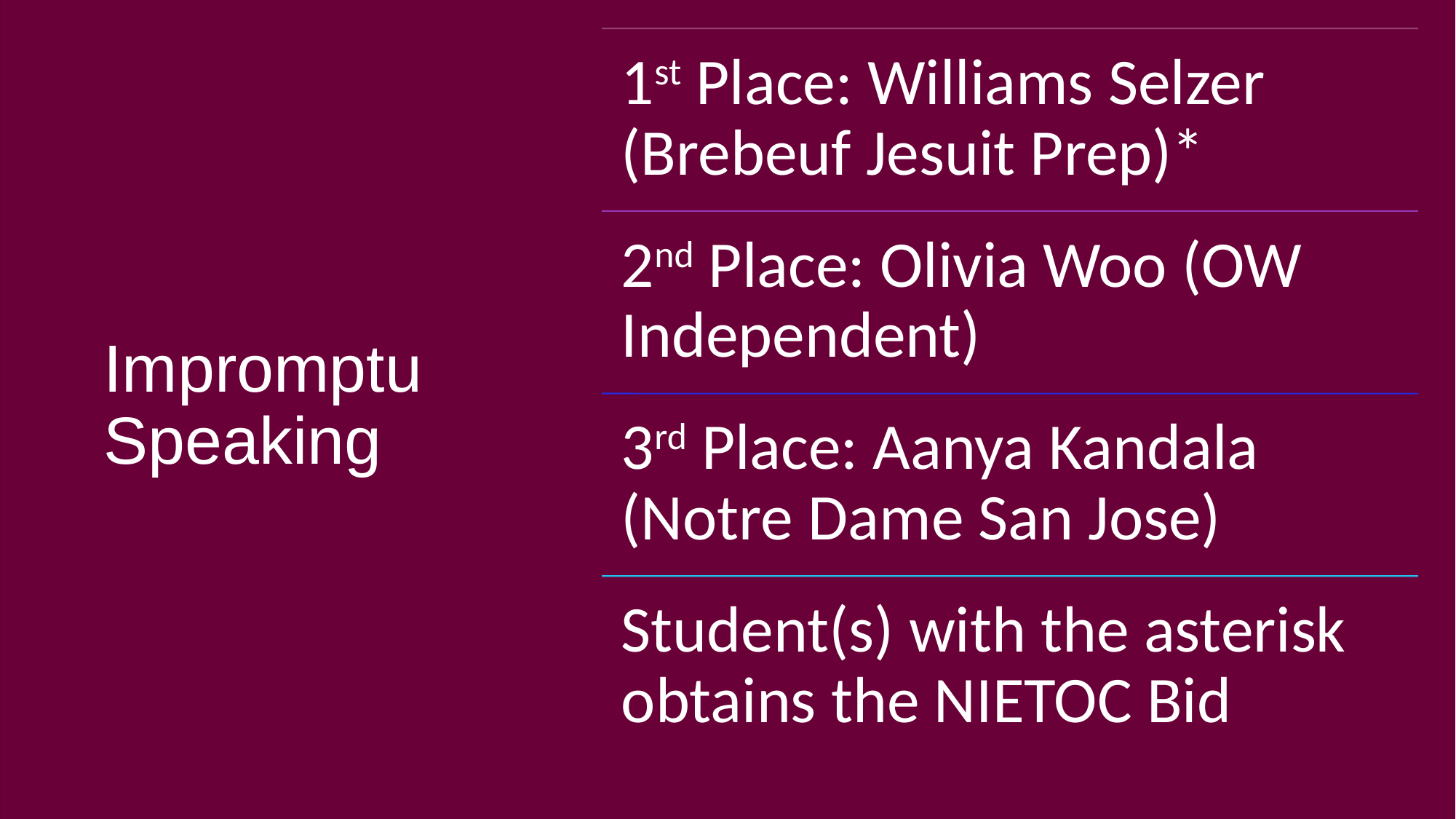

1st Place: Williams Selzer (Brebeuf Jesuit Prep)*
2nd Place: Olivia Woo (OW Independent)
3rd Place: Aanya Kandala (Notre Dame San Jose)
Student(s) with the asterisk obtains the NIETOC Bid
# Impromptu Speaking